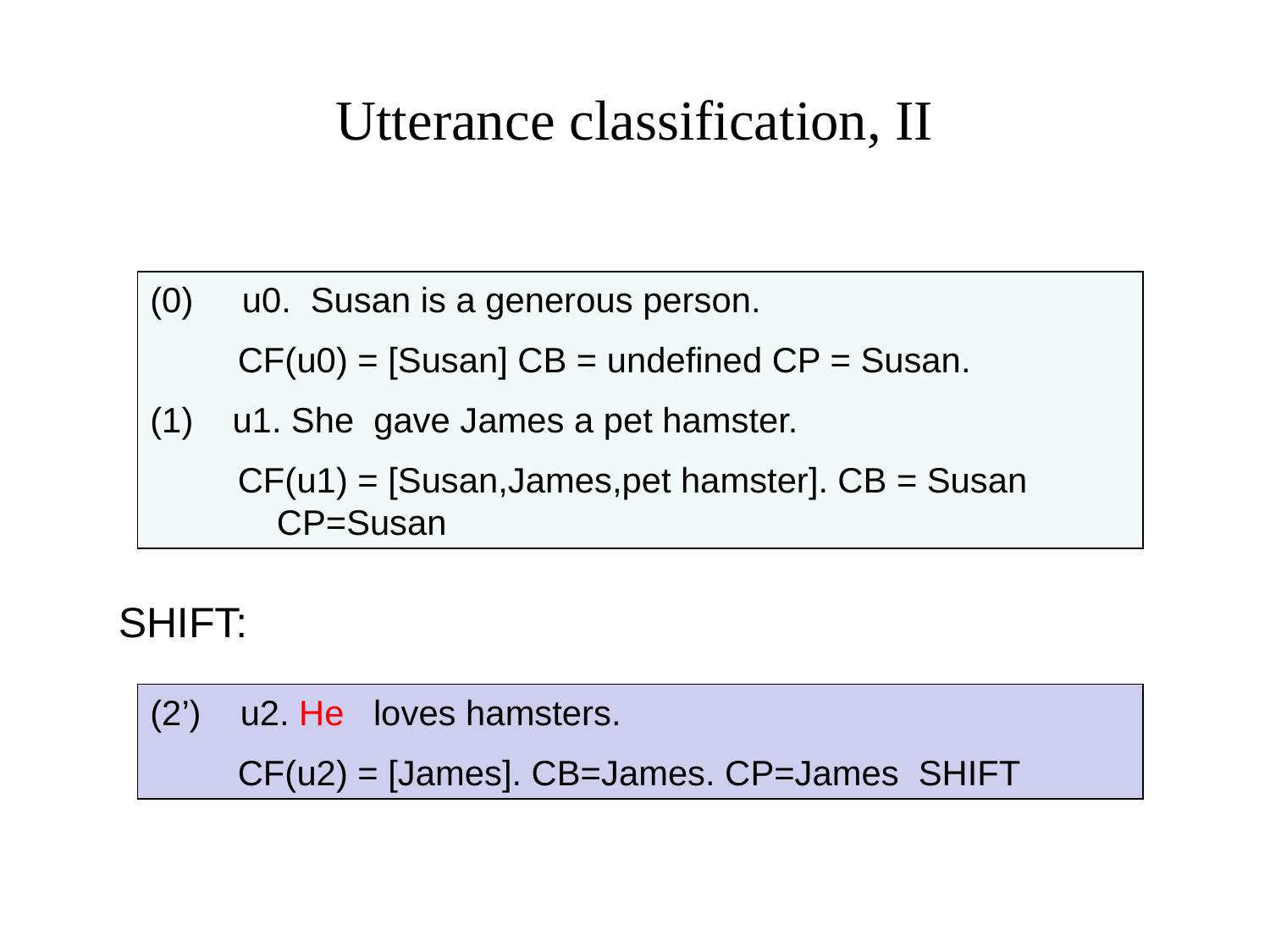

# Utterance classification, II
(0)     u0.  Susan is a generous person.
         CF(u0) = [Susan] CB = undefined CP = Susan.
(1)    u1. She  gave James a pet hamster.
         CF(u1) = [Susan,James,pet hamster]. CB = Susan
             CP=Susan
SHIFT:
(2’)    u2. He   loves hamsters.
         CF(u2) = [James]. CB=James. CP=James  SHIFT